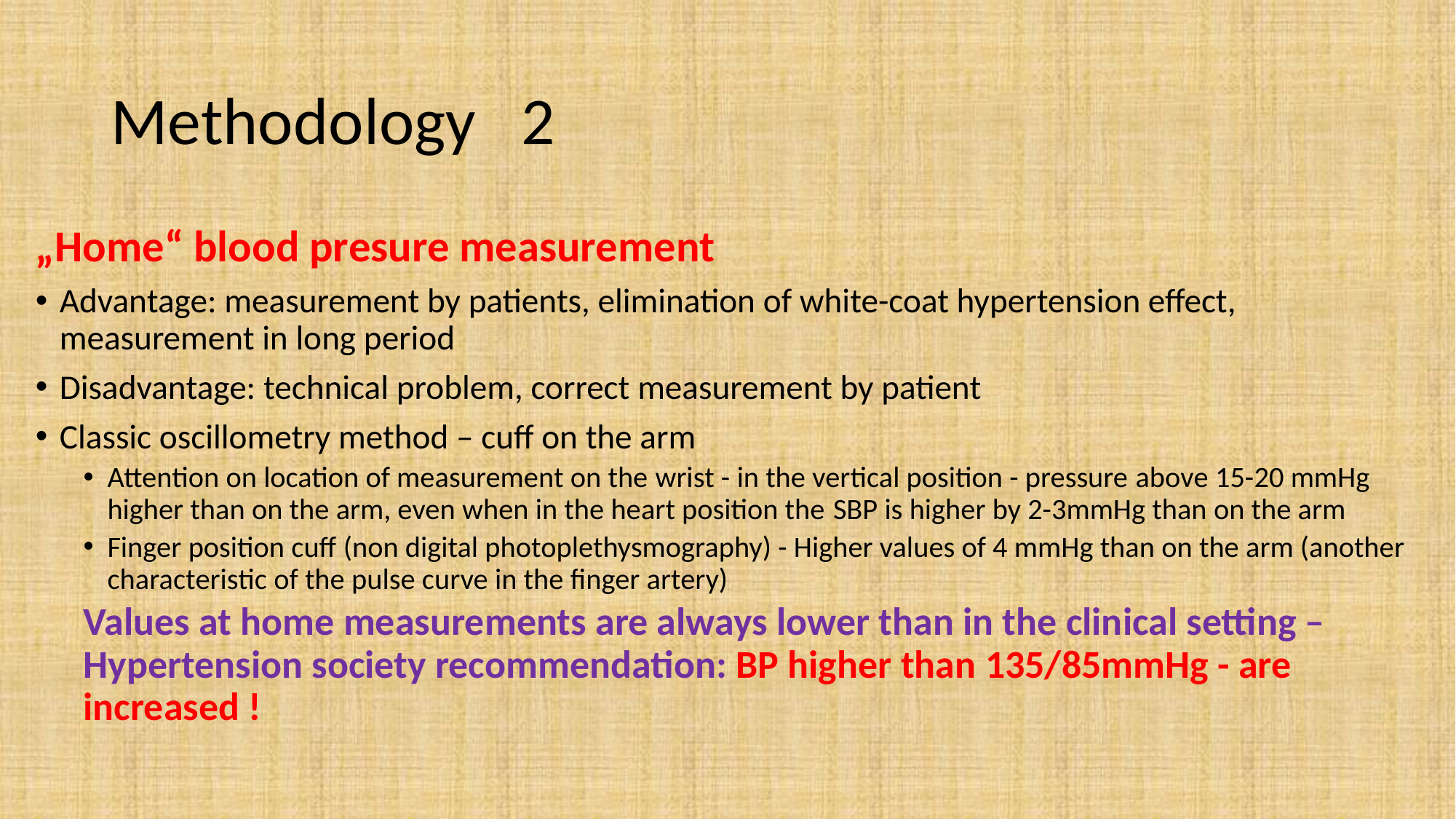

# Methodology   2
„Home“ blood presure measurement
Advantage: measurement by patients, elimination of white-coat hypertension effect, measurement in long period
Disadvantage: technical problem, correct measurement by patient
Classic oscillometry method – cuff on the arm
Attention on location of measurement on the wrist - in the vertical position - pressure above 15-20 mmHg higher than on the arm, even when in the heart position the SBP is higher by 2-3mmHg than on the arm
Finger position cuff (non digital photoplethysmography) - Higher values of 4 mmHg than on the arm (another characteristic of the pulse curve in the finger artery)
Values at home measurements are always lower than in the clinical setting – Hypertension society recommendation: BP higher than 135/85mmHg - are increased !